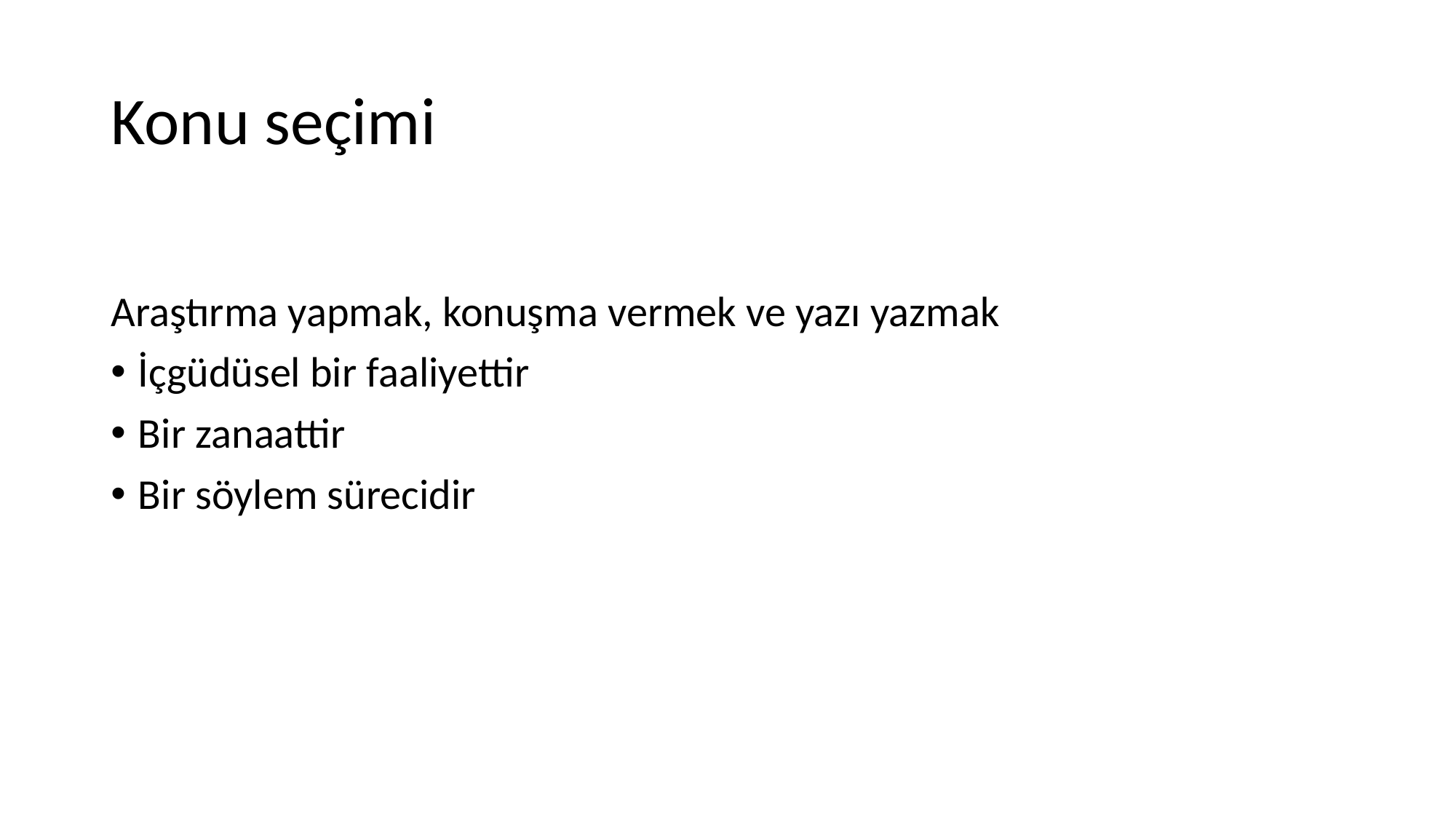

# Konu seçimi

Araştırma yapmak, konuşma vermek ve yazı yazmak
İçgüdüsel bir faaliyettir
Bir zanaattir
Bir söylem sürecidir